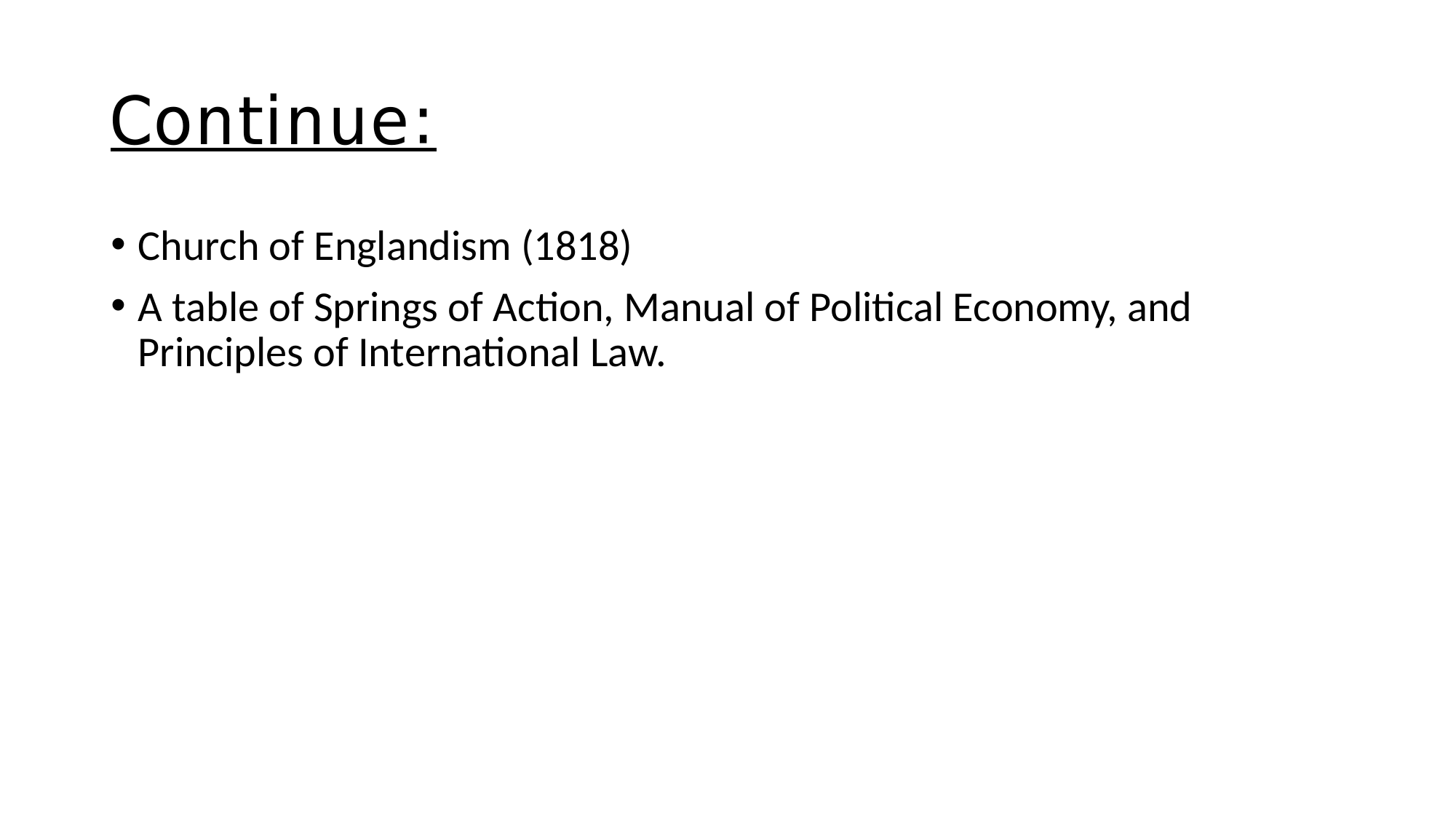

# Continue:
Church of Englandism (1818)
A table of Springs of Action, Manual of Political Economy, and Principles of International Law.